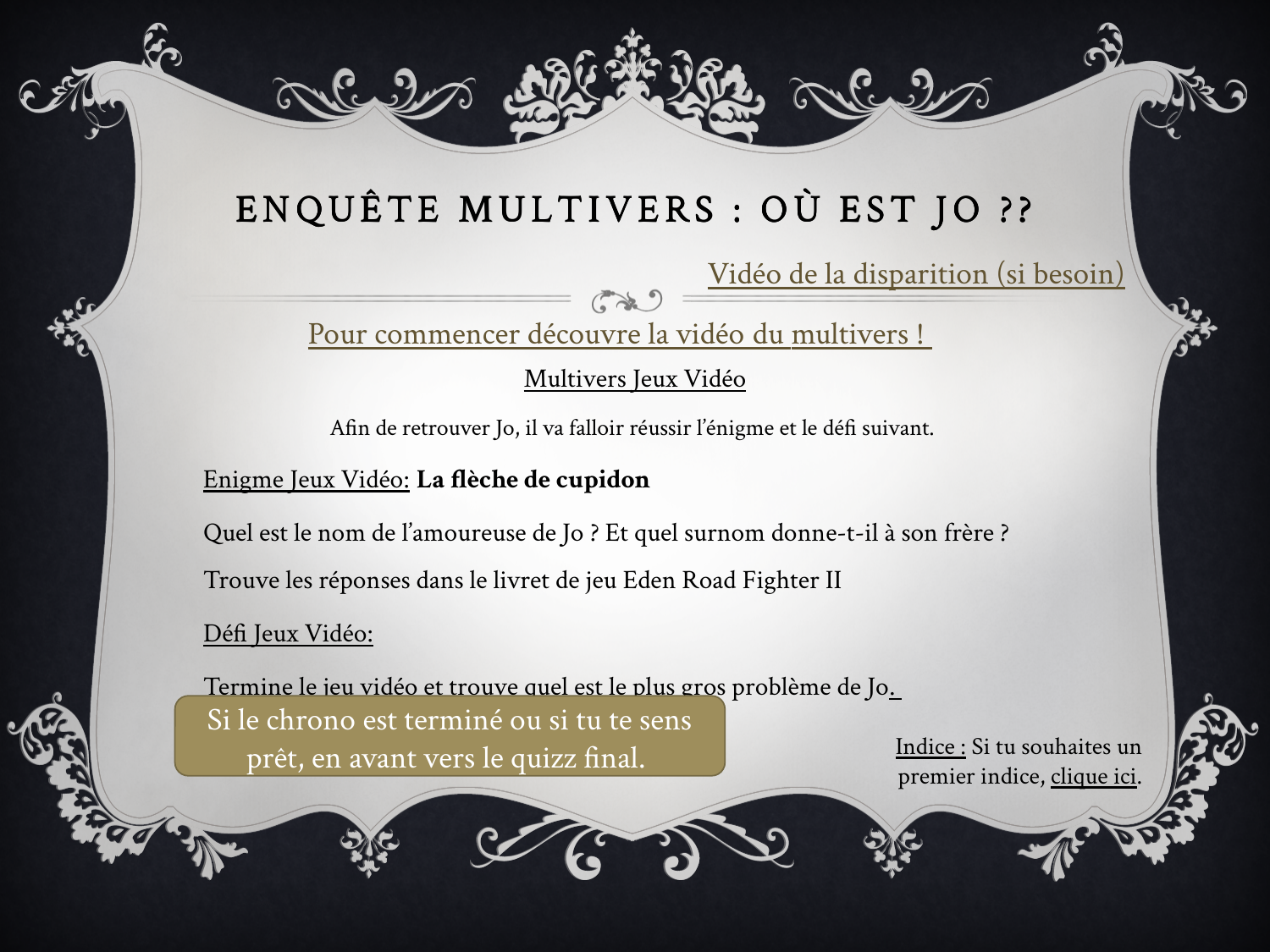

# Enquête multivers : où est jo ??
Vidéo de la disparition (si besoin)
Pour commencer découvre la vidéo du multivers !
Multivers Jeux Vidéo
Afin de retrouver Jo, il va falloir réussir l’énigme et le défi suivant.
Enigme Jeux Vidéo:	La flèche de cupidon
Quel est le nom de l’amoureuse de Jo ? Et quel surnom donne-t-il à son frère ? Trouve les réponses dans le livret de jeu Eden Road Fighter II
Défi Jeux Vidéo:
Termine le jeu vidéo et trouve quel est le plus gros problème de Jo.

Si le chrono est terminé ou si tu te sens prêt, en avant vers le quizz final.
Indice : Si tu souhaites un premier indice, clique ici.